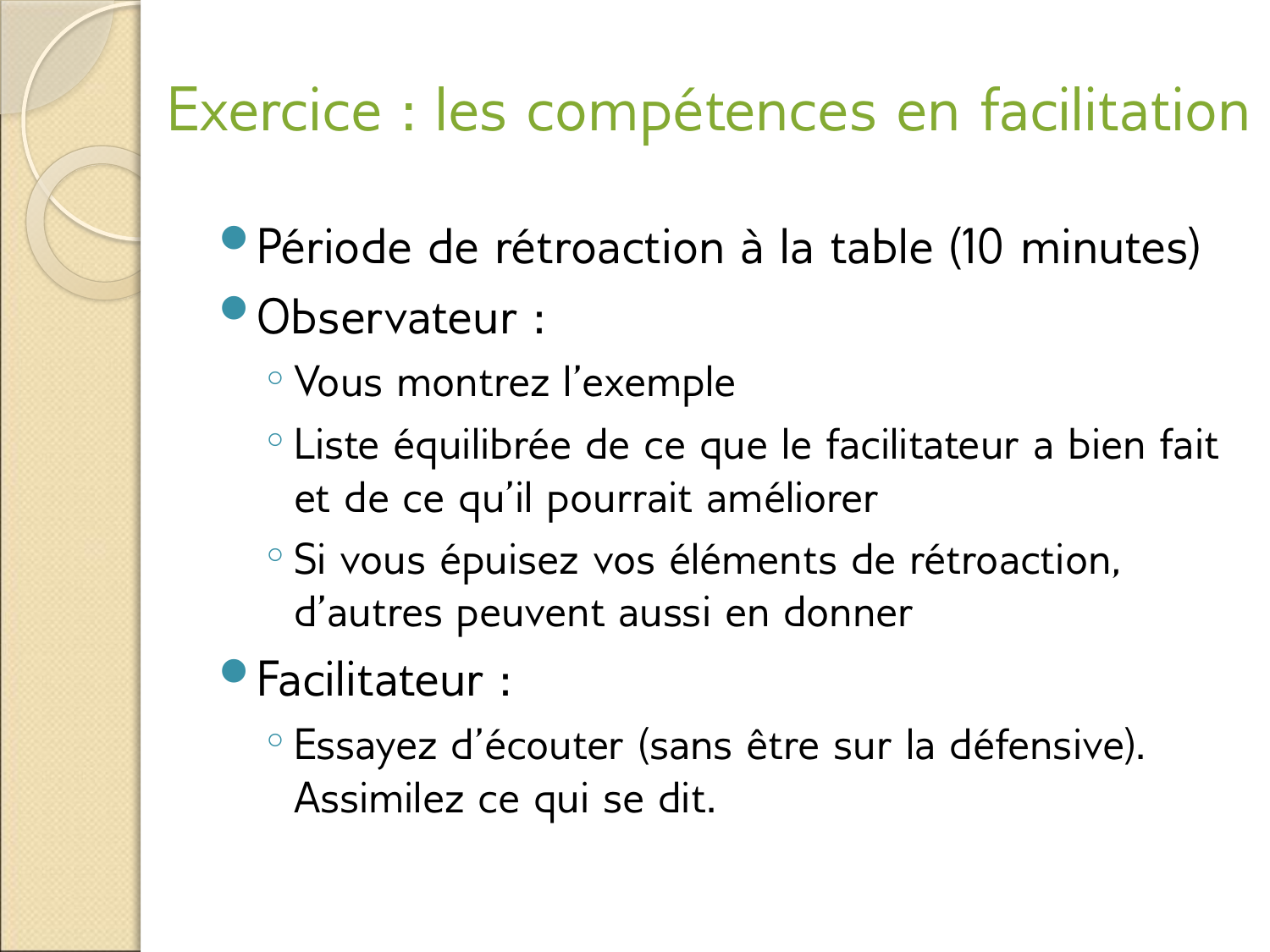

# Exercice : les compétences en facilitation
Période de rétroaction à la table (10 minutes)
Observateur :
Vous montrez l’exemple
Liste équilibrée de ce que le facilitateur a bien fait et de ce qu’il pourrait améliorer
Si vous épuisez vos éléments de rétroaction, d’autres peuvent aussi en donner
Facilitateur :
Essayez d’écouter (sans être sur la défensive). Assimilez ce qui se dit.